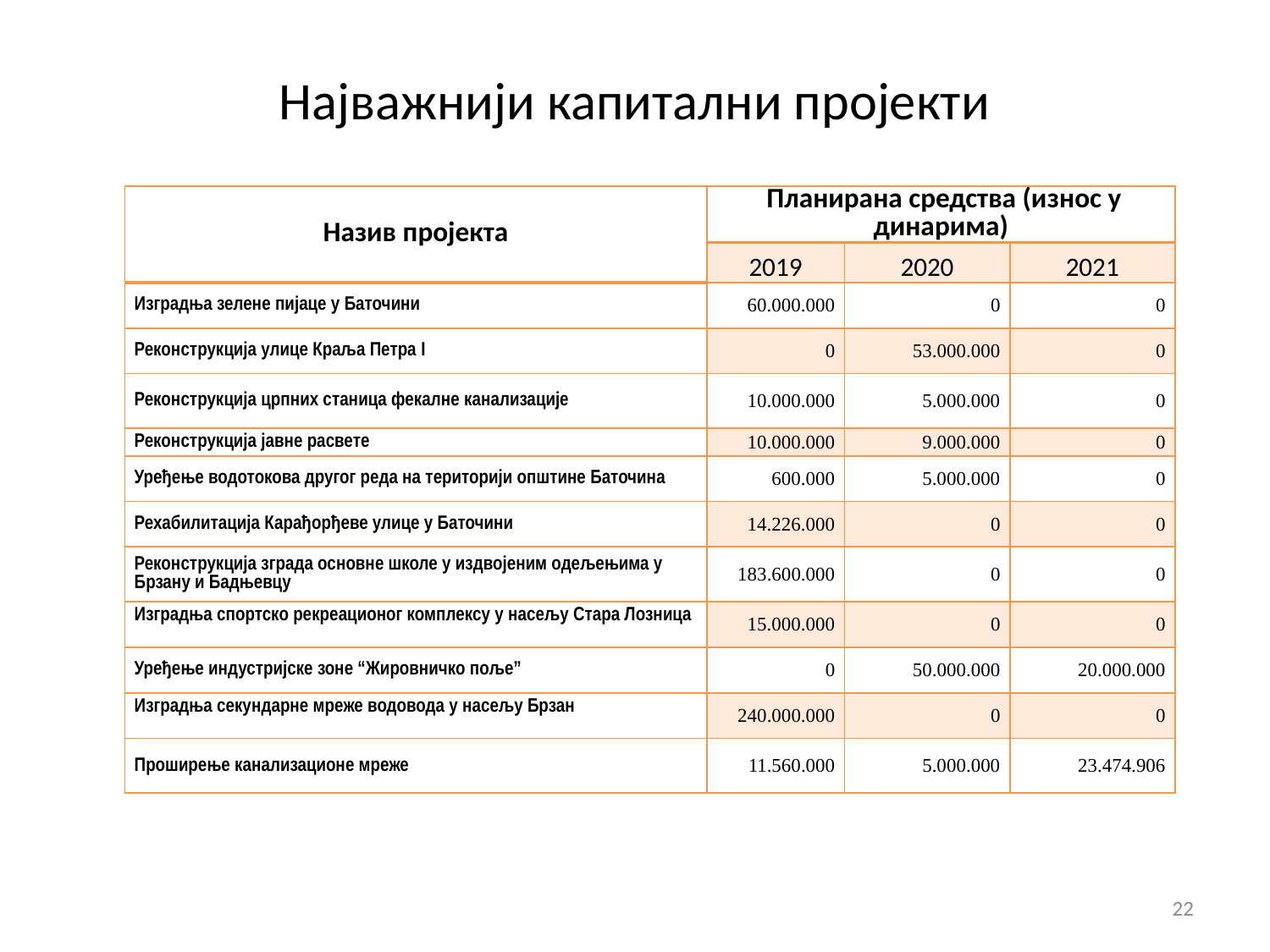

# Најважнији капитални пројекти
| Назив пројекта | Планирана средства (износ у динарима) |  |  |
| --- | --- | --- | --- |
|  | 2019 | 2020 | 2021 |
| Изградња зелене пијаце у Баточини | 60.000.000 | 0 | 0 |
| Реконструкција улице Краља Петра I | 0 | 53.000.000 | 0 |
| Реконструкција црпних станица фекалне канализације | 10.000.000 | 5.000.000 | 0 |
| Реконструкција јавне расвете | 10.000.000 | 9.000.000 | 0 |
| Уређење водотокова другог реда на територији општине Баточина | 600.000 | 5.000.000 | 0 |
| Рехабилитација Карађорђеве улице у Баточини | 14.226.000 | 0 | 0 |
| Реконструкција зграда основне школе у издвојеним одељењима у Брзану и Бадњевцу | 183.600.000 | 0 | 0 |
| Изградња спортско рекреационог комплексу у насељу Стара Лозница | 15.000.000 | 0 | 0 |
| Уређење индустријске зоне “Жировничко поље” | 0 | 50.000.000 | 20.000.000 |
| Изградња секундарне мреже водовода у насељу Брзан | 240.000.000 | 0 | 0 |
| Проширење канализационе мреже | 11.560.000 | 5.000.000 | 23.474.906 |
22